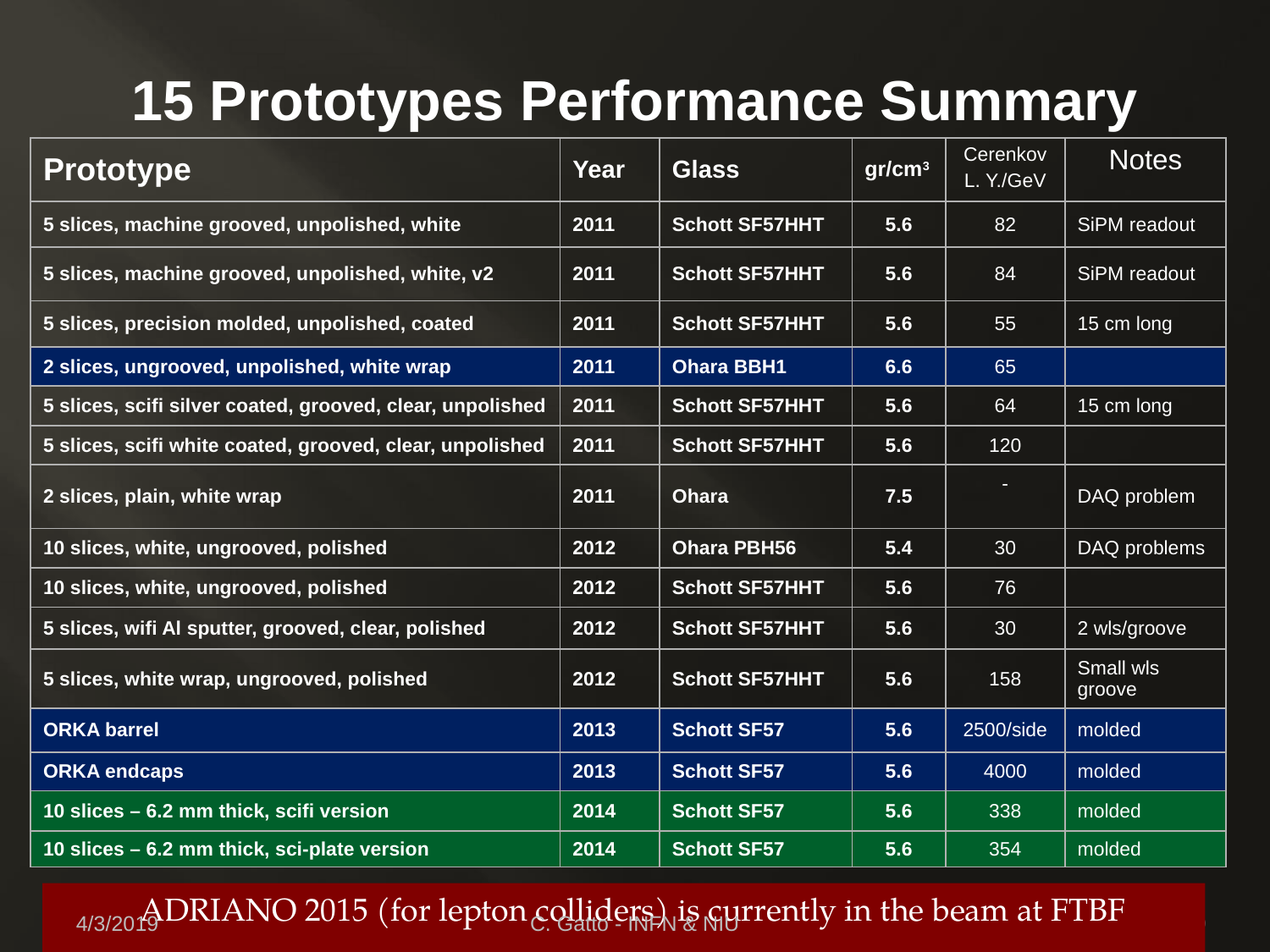

# 15 Prototypes Performance Summary
| Prototype | Year | Glass | gr/cm3 | Cerenkov L. Y./GeV | Notes |
| --- | --- | --- | --- | --- | --- |
| 5 slices, machine grooved, unpolished, white | 2011 | Schott SF57HHT | 5.6 | 82 | SiPM readout |
| 5 slices, machine grooved, unpolished, white, v2 | 2011 | Schott SF57HHT | 5.6 | 84 | SiPM readout |
| 5 slices, precision molded, unpolished, coated | 2011 | Schott SF57HHT | 5.6 | 55 | 15 cm long |
| 2 slices, ungrooved, unpolished, white wrap | 2011 | Ohara BBH1 | 6.6 | 65 |  |
| 5 slices, scifi silver coated, grooved, clear, unpolished | 2011 | Schott SF57HHT | 5.6 | 64 | 15 cm long |
| 5 slices, scifi white coated, grooved, clear, unpolished | 2011 | Schott SF57HHT | 5.6 | 120 |  |
| 2 slices, plain, white wrap | 2011 | Ohara | 7.5 | - | DAQ problem |
| 10 slices, white, ungrooved, polished | 2012 | Ohara PBH56 | 5.4 | 30 | DAQ problems |
| 10 slices, white, ungrooved, polished | 2012 | Schott SF57HHT | 5.6 | 76 |  |
| 5 slices, wifi Al sputter, grooved, clear, polished | 2012 | Schott SF57HHT | 5.6 | 30 | 2 wls/groove |
| 5 slices, white wrap, ungrooved, polished | 2012 | Schott SF57HHT | 5.6 | 158 | Small wls groove |
| ORKA barrel | 2013 | Schott SF57 | 5.6 | 2500/side | molded |
| ORKA endcaps | 2013 | Schott SF57 | 5.6 | 4000 | molded |
| 10 slices – 6.2 mm thick, scifi version | 2014 | Schott SF57 | 5.6 | 338 | molded |
| 10 slices – 6.2 mm thick, sci-plate version | 2014 | Schott SF57 | 5.6 | 354 | molded |
ADRIANO 2015 (for lepton colliders) is currently in the beam at FTBF
4/3/2019
C. Gatto - INFN & NIU
39